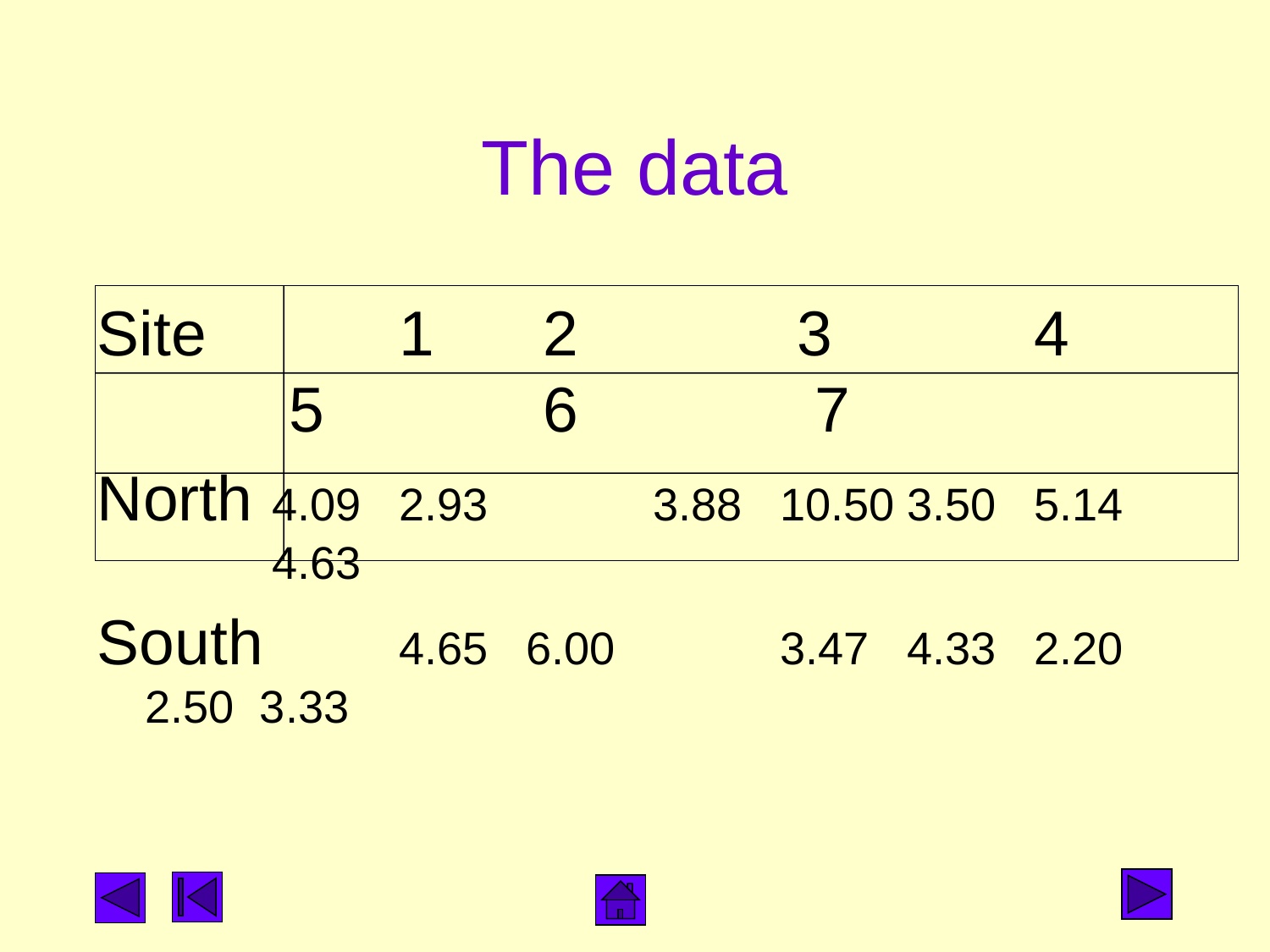

# The data
Site		1	 2		 3		4		 5		 6		  7
North 	4.09	2.93		3.88	10.50	3.50	5.14		4.63
South 	4.65 	6.00 	 	3.47  	4.33  	2.20    2.50  3.33